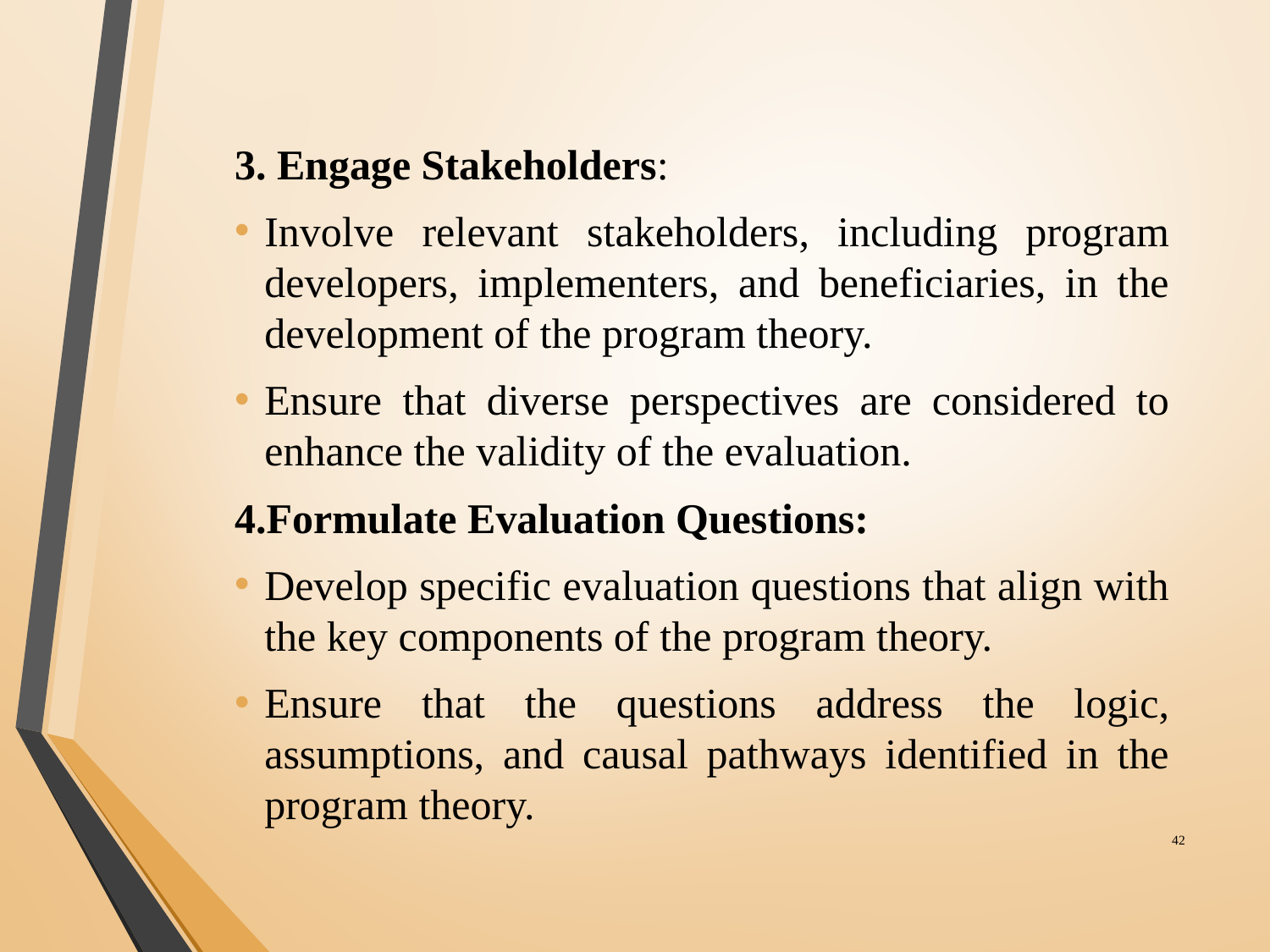

3. Engage Stakeholders:
Involve relevant stakeholders, including program developers, implementers, and beneficiaries, in the development of the program theory.
Ensure that diverse perspectives are considered to enhance the validity of the evaluation.
4.Formulate Evaluation Questions:
Develop specific evaluation questions that align with the key components of the program theory.
Ensure that the questions address the logic, assumptions, and causal pathways identified in the program theory.
42